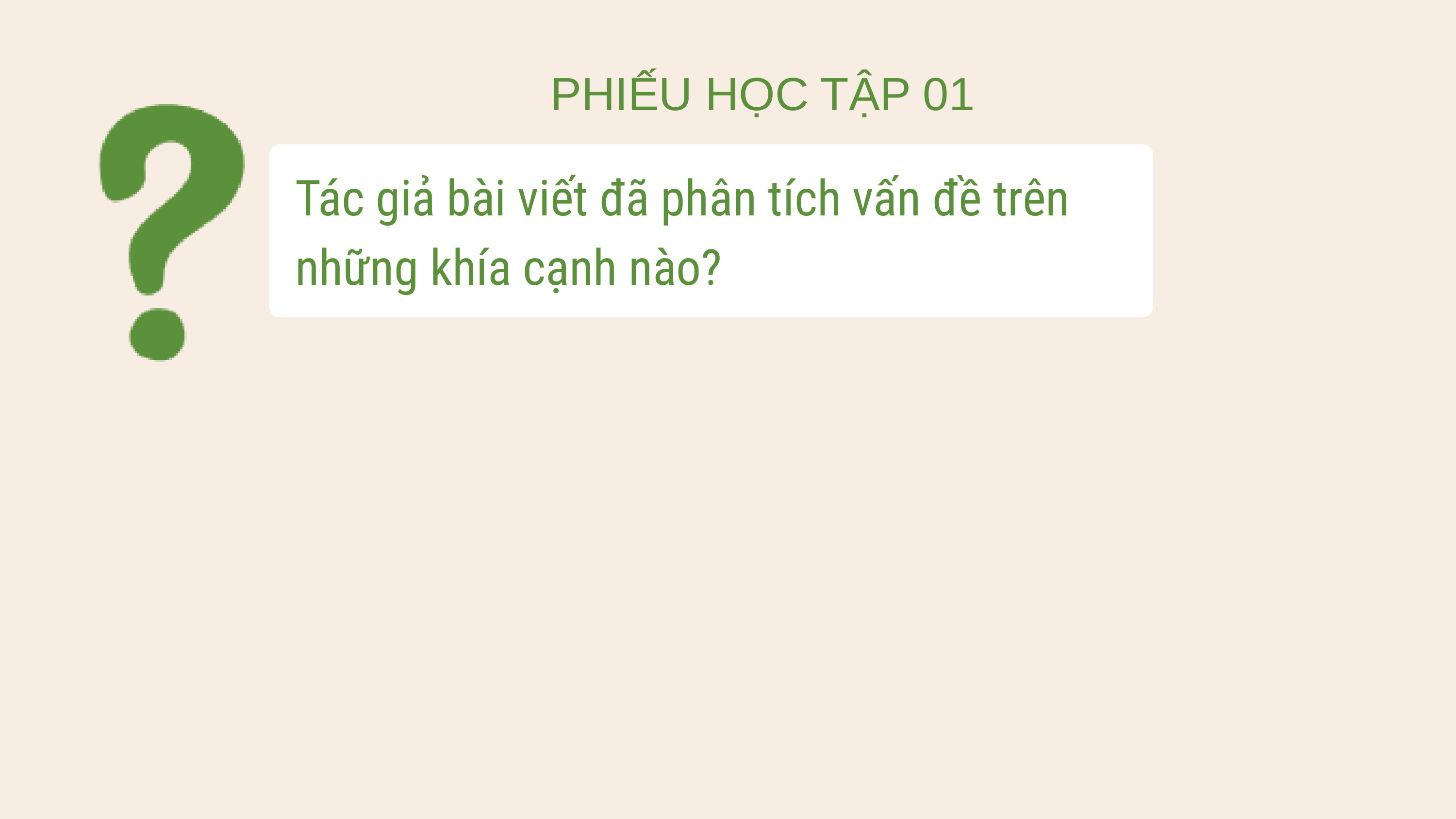

PHIẾU HỌC TẬP 01

Tác giả bài viết đã phân tích vấn đề trên
những khía cạnh nào?